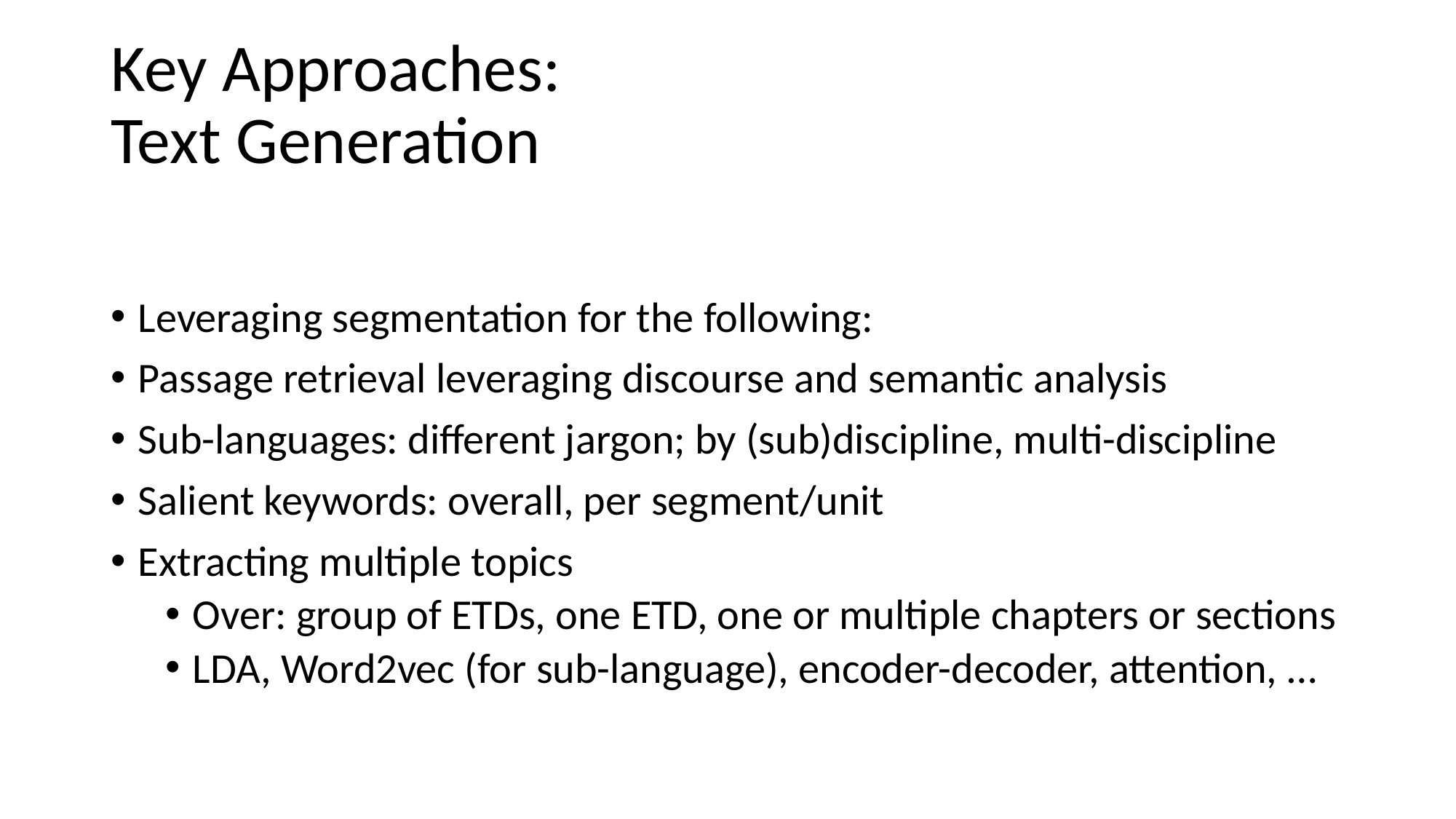

# Key Approaches: Text Generation
Leveraging segmentation for the following:
Passage retrieval leveraging discourse and semantic analysis
Sub-languages: different jargon; by (sub)discipline, multi-discipline
Salient keywords: overall, per segment/unit
Extracting multiple topics
Over: group of ETDs, one ETD, one or multiple chapters or sections
LDA, Word2vec (for sub-language), encoder-decoder, attention, …